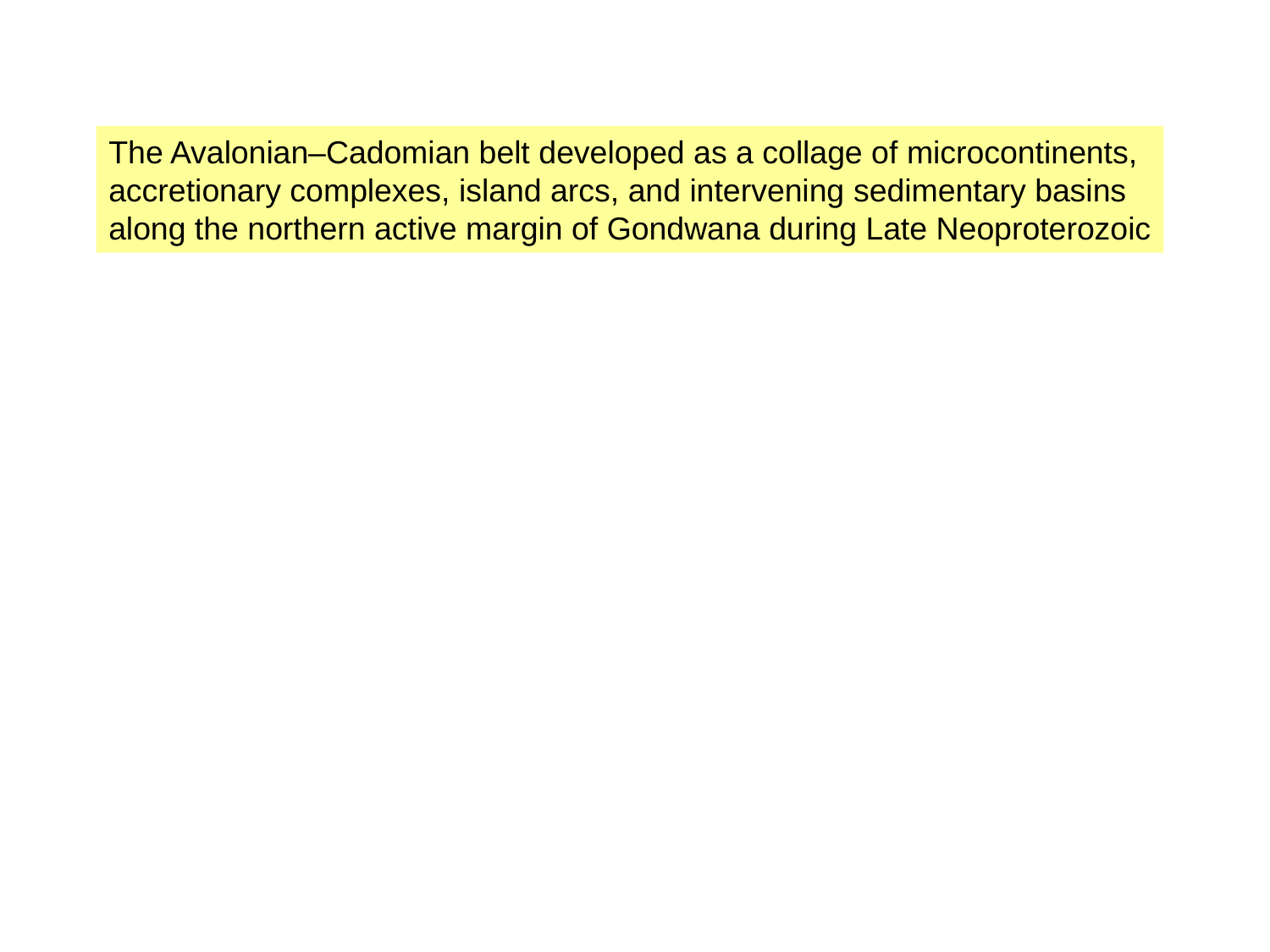

The Avalonian–Cadomian belt developed as a collage of microcontinents,
accretionary complexes, island arcs, and intervening sedimentary basins
along the northern active margin of Gondwana during Late Neoproterozoic